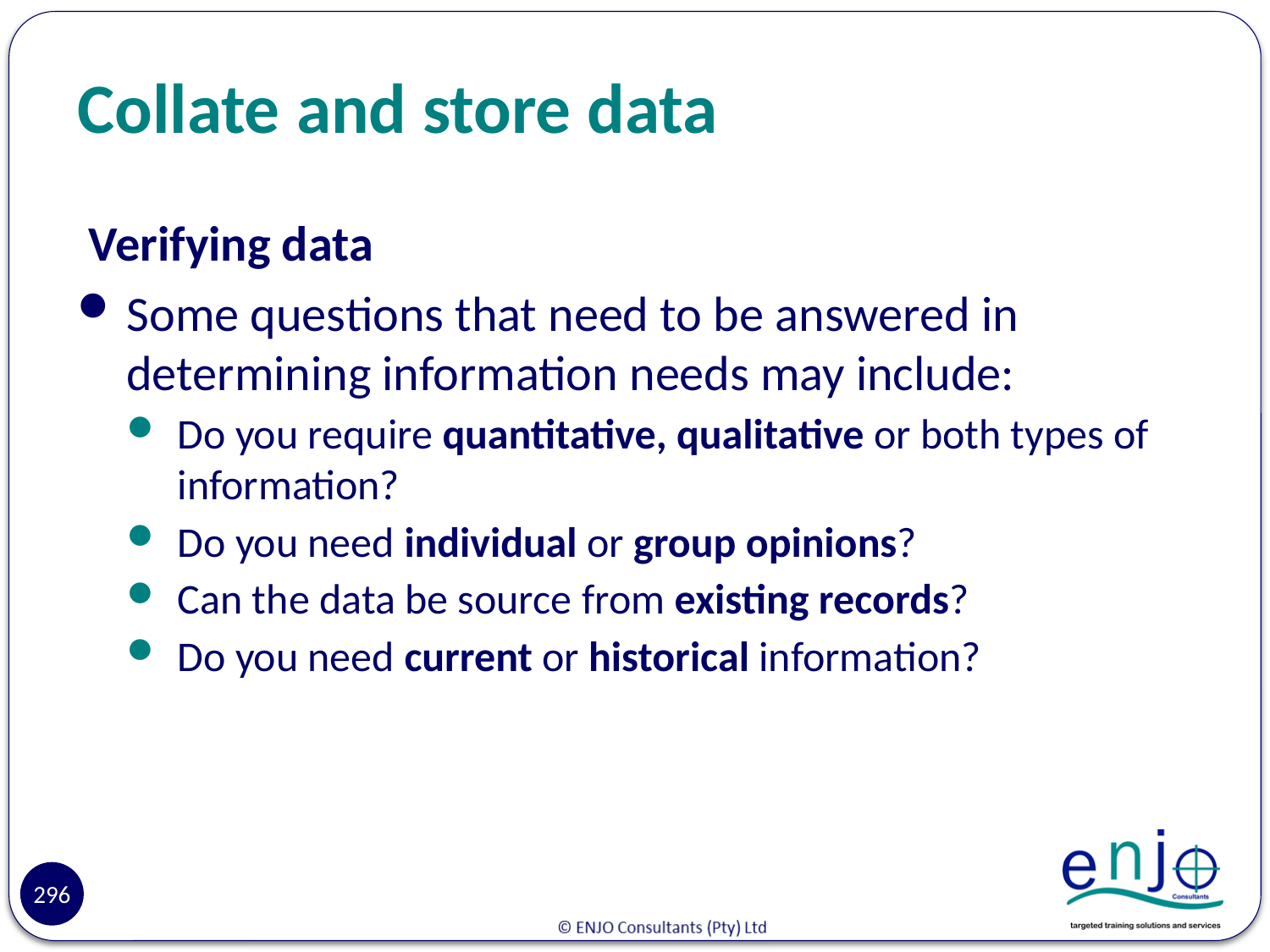

# Collate and store data
 Verifying data
Some questions that need to be answered in determining information needs may include:
Do you require quantitative, qualitative or both types of information?
Do you need individual or group opinions?
Can the data be source from existing records?
Do you need current or historical information?

Reasons
296